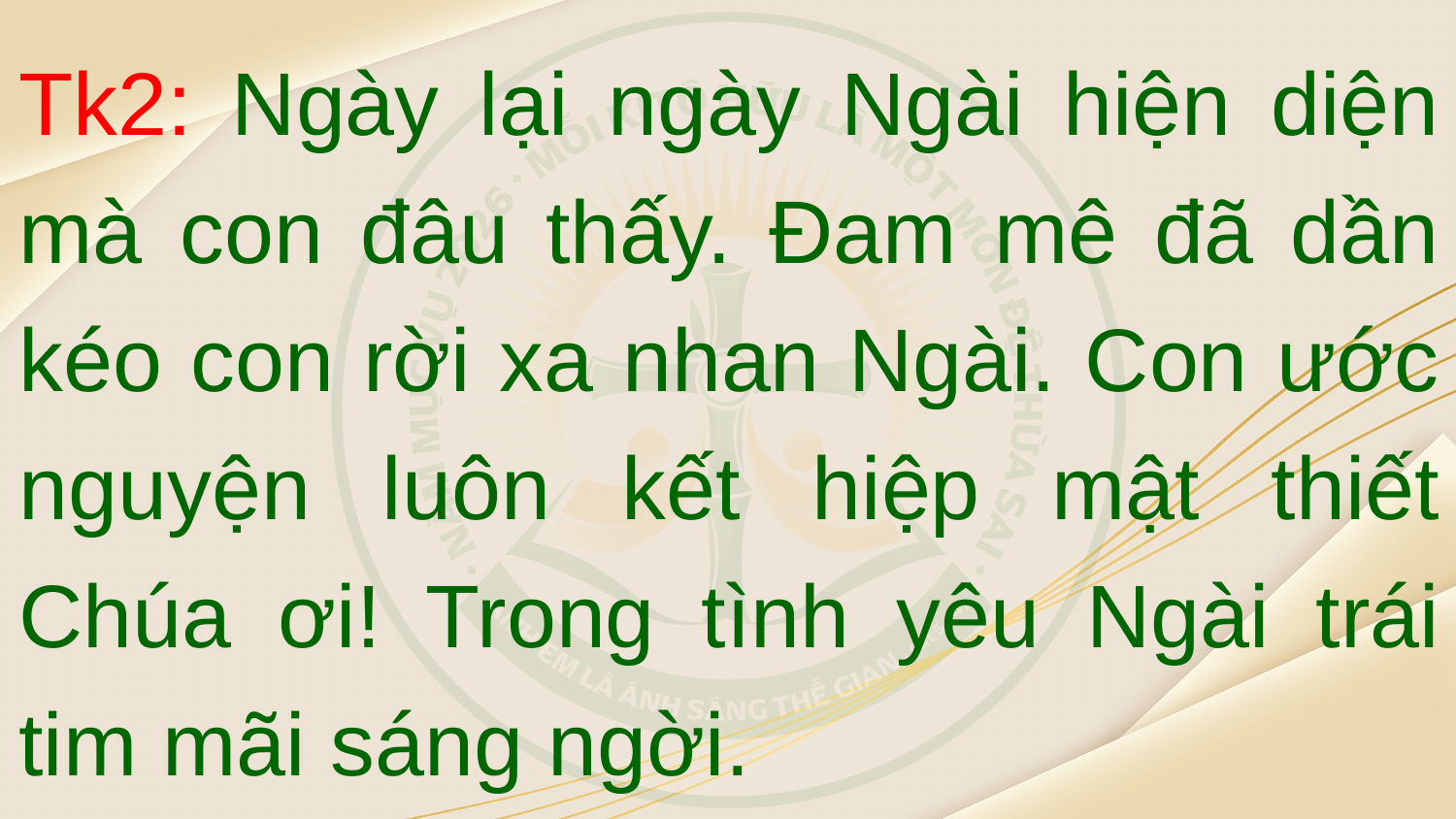

Tk2: Ngày lại ngày Ngài hiện diện mà con đâu thấy. Đam mê đã dần kéo con rời xa nhan Ngài. Con ước nguyện luôn kết hiệp mật thiết Chúa ơi! Trong tình yêu Ngài trái tim mãi sáng ngời.